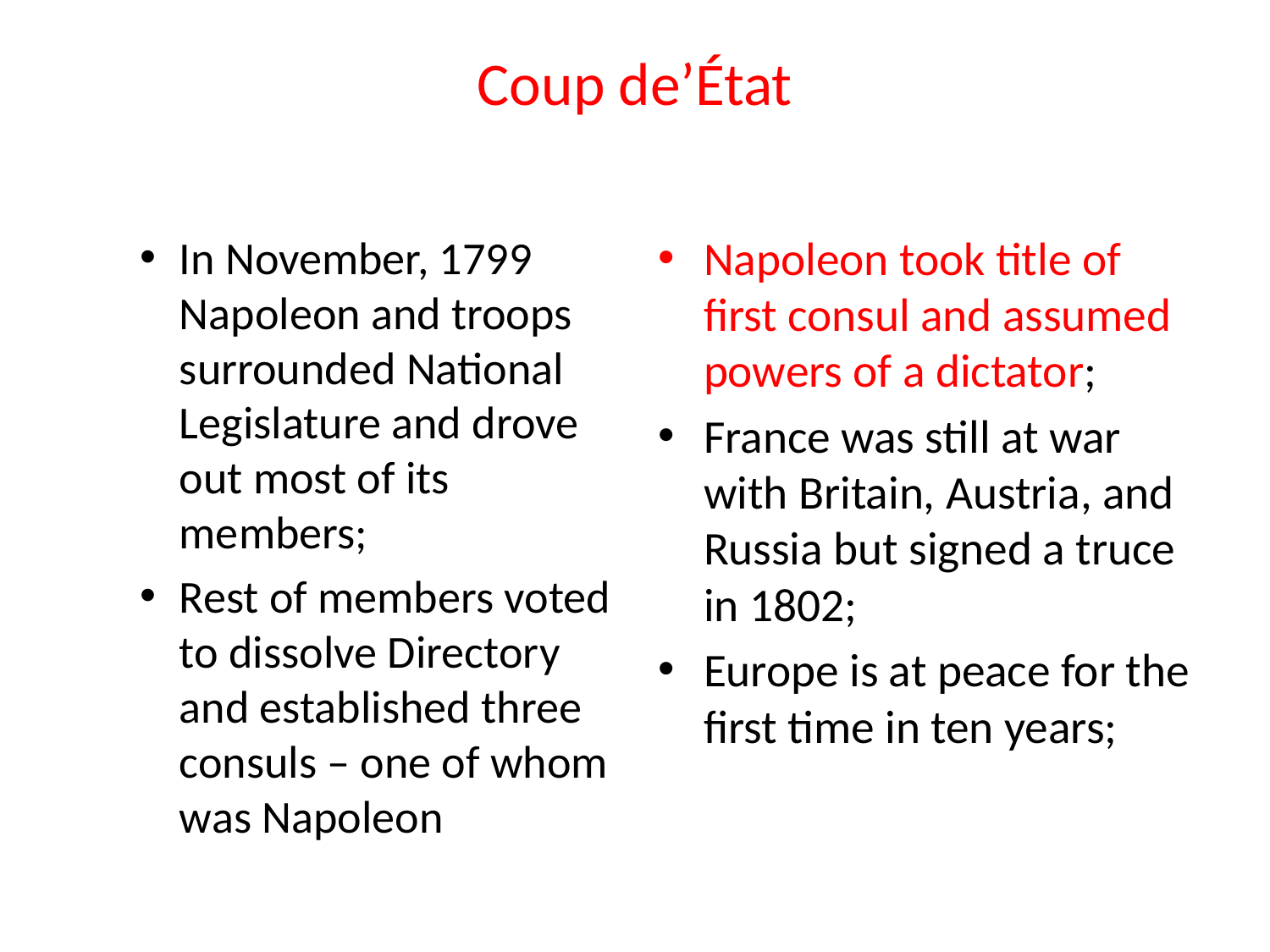

# Coup de’État
In November, 1799 Napoleon and troops surrounded National Legislature and drove out most of its members;
Rest of members voted to dissolve Directory and established three consuls – one of whom was Napoleon
Napoleon took title of first consul and assumed powers of a dictator;
France was still at war with Britain, Austria, and Russia but signed a truce in 1802;
Europe is at peace for the first time in ten years;